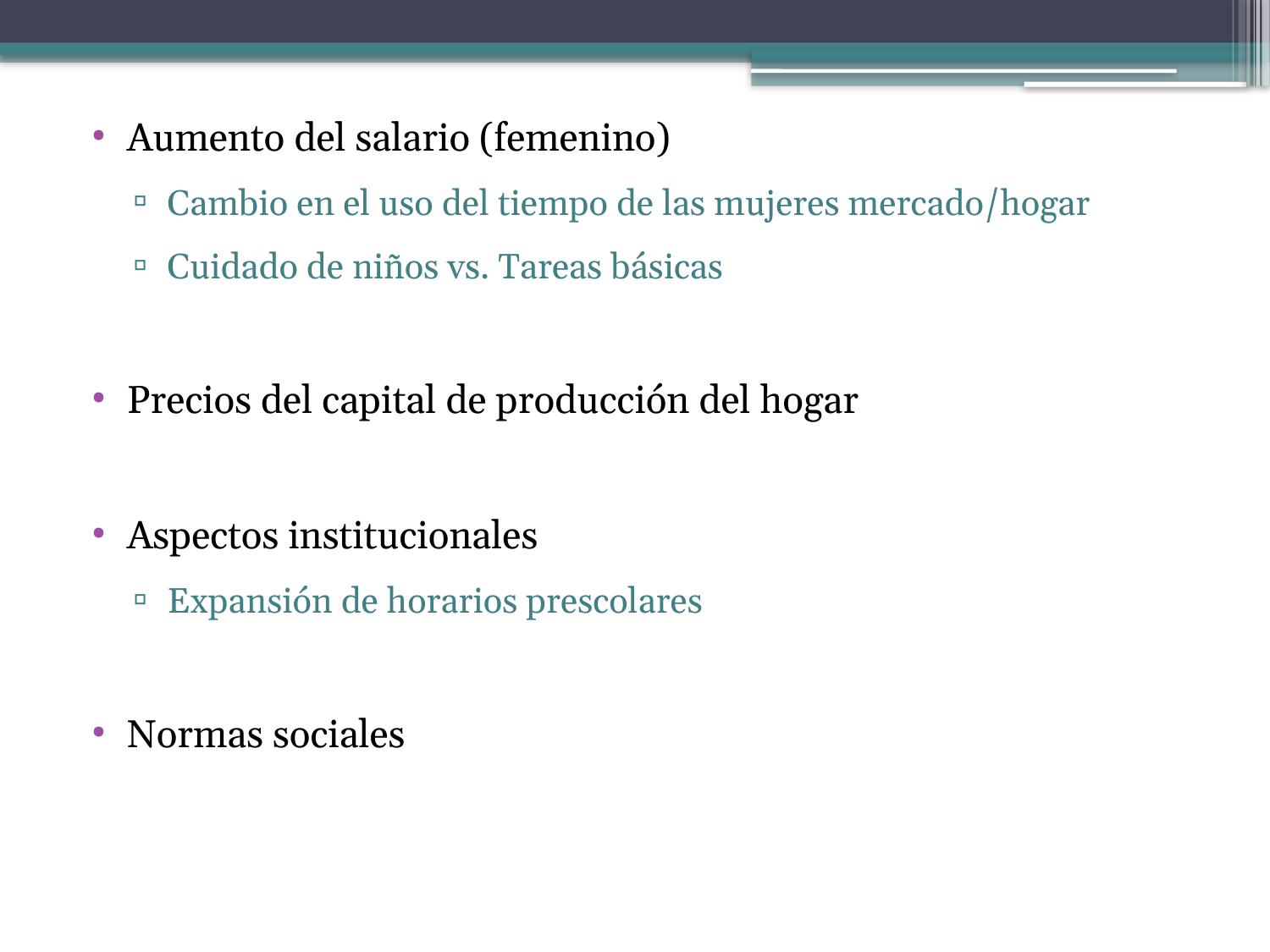

Aumento del salario (femenino)
Cambio en el uso del tiempo de las mujeres mercado/hogar
Cuidado de niños vs. Tareas básicas

Precios del capital de producción del hogar

Aspectos institucionales
Expansión de horarios prescolares

Normas sociales